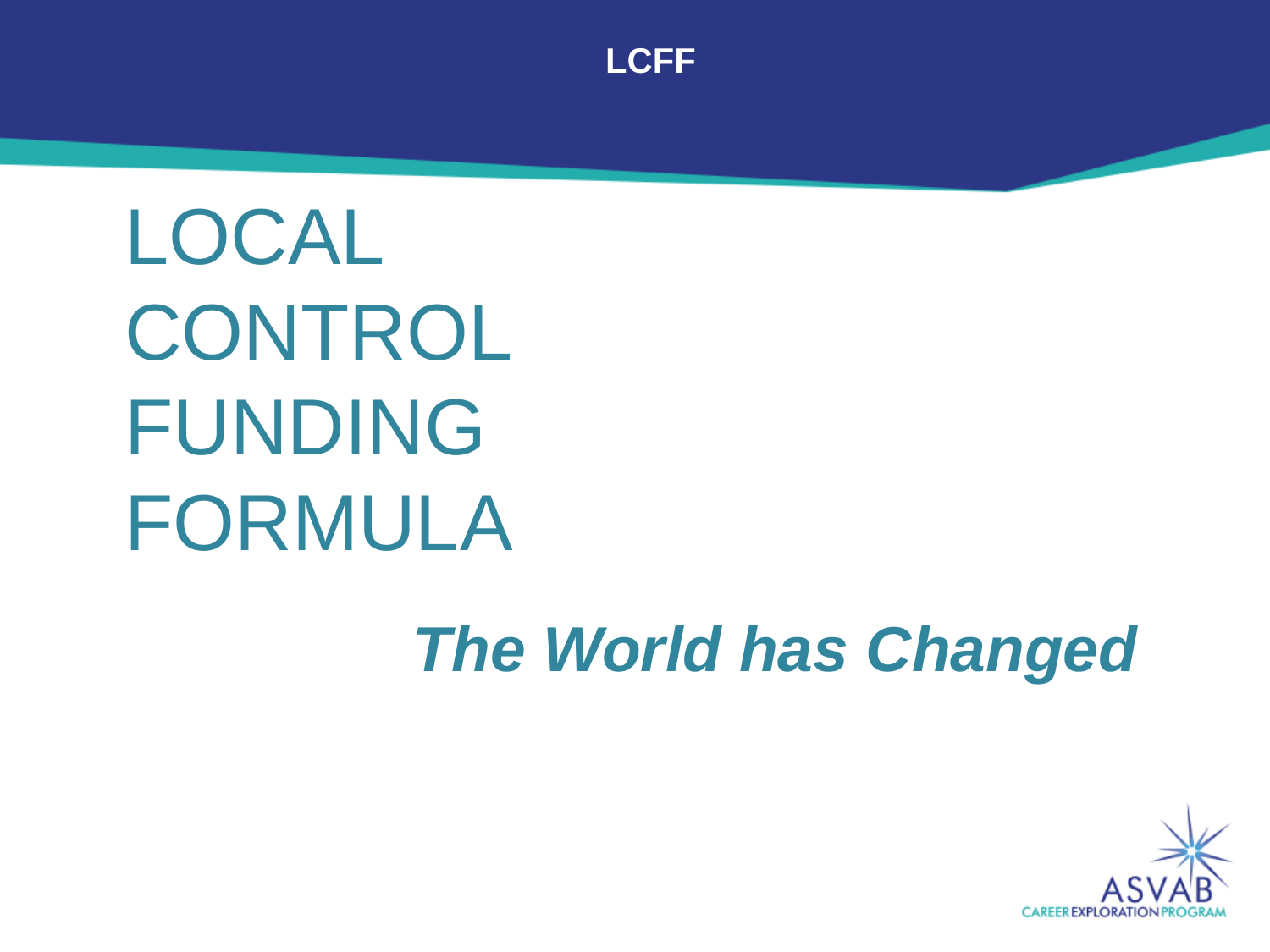

LCFF
# Localocal controlontrol fundingunding Formulaormula
The World has Changed